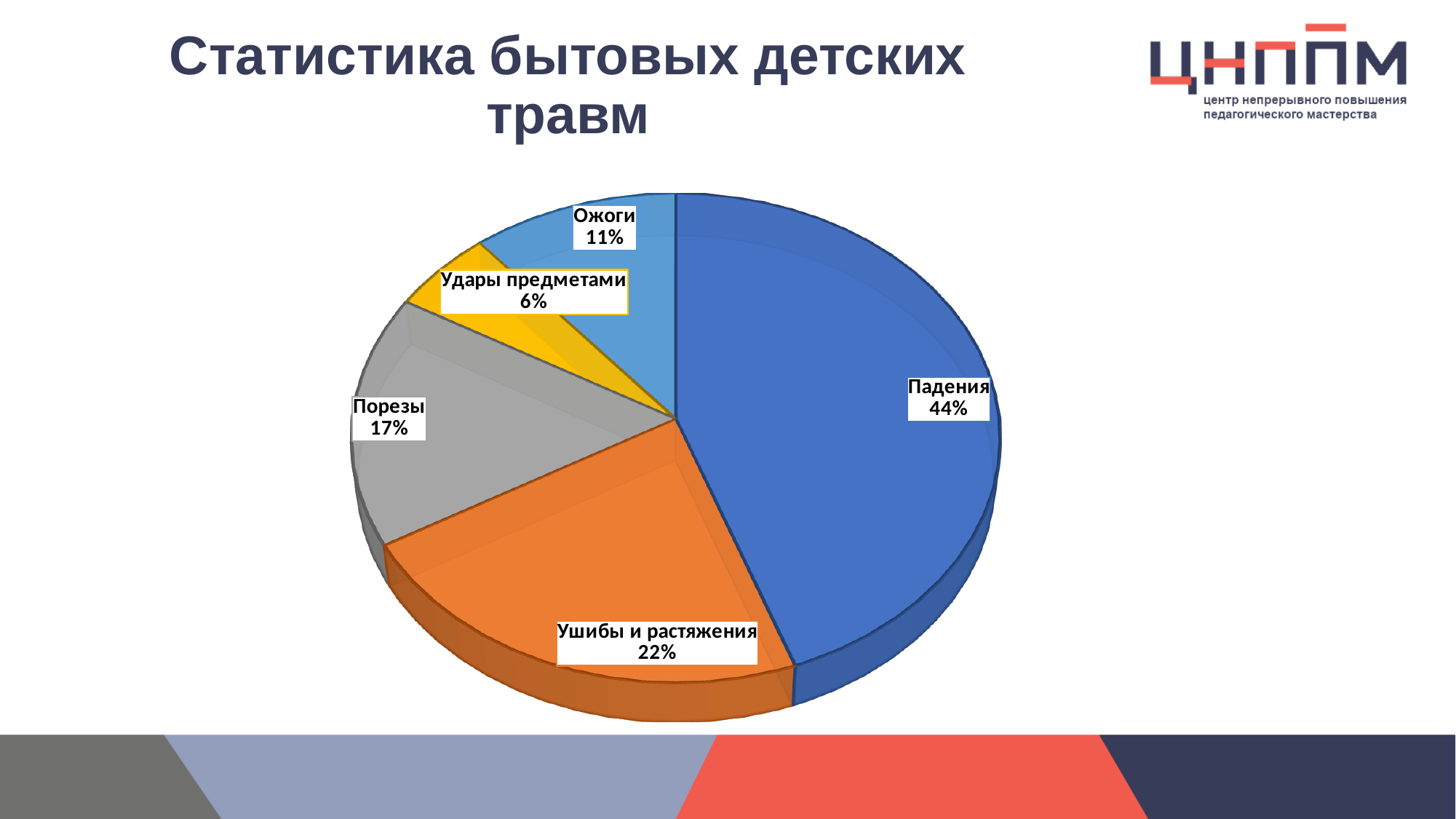

# Статистика бытовых детских травм

[unsupported chart]